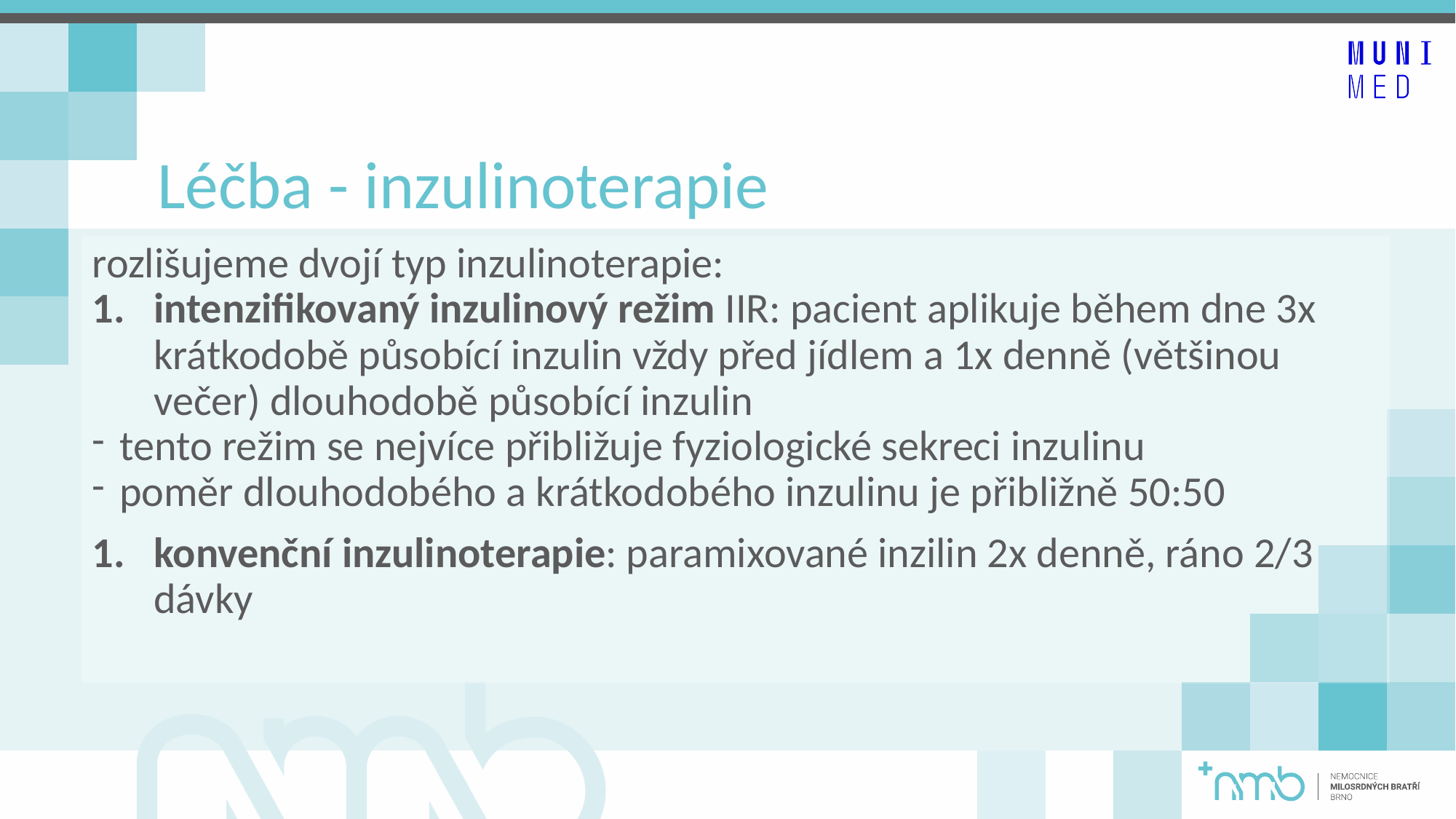

# Léčba - inzulinoterapie
rozlišujeme dvojí typ inzulinoterapie:
intenzifikovaný inzulinový režim IIR: pacient aplikuje během dne 3x krátkodobě působící inzulin vždy před jídlem a 1x denně (většinou večer) dlouhodobě působící inzulin
tento režim se nejvíce přibližuje fyziologické sekreci inzulinu
poměr dlouhodobého a krátkodobého inzulinu je přibližně 50:50
konvenční inzulinoterapie: paramixované inzilin 2x denně, ráno 2/3 dávky